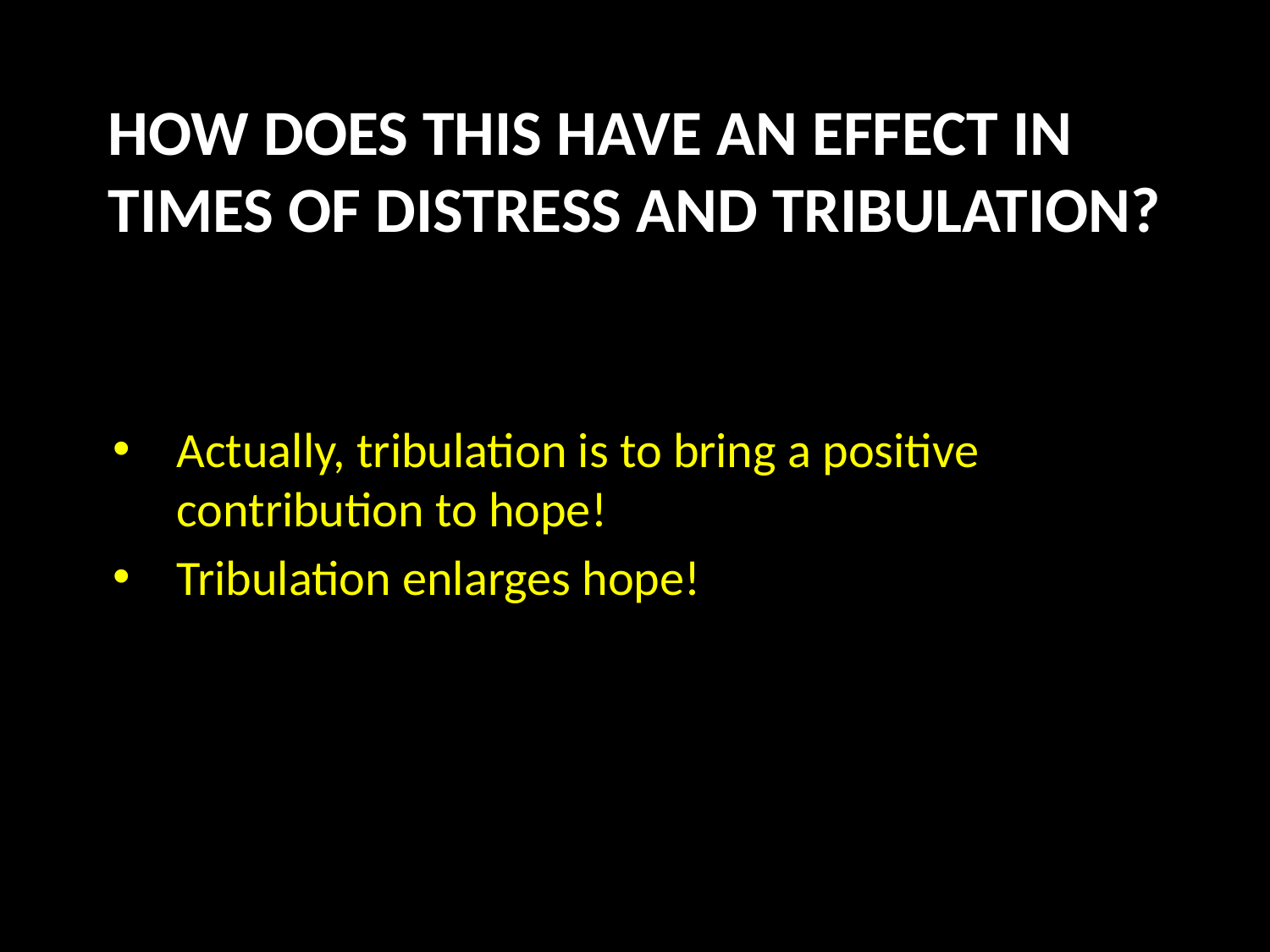

# How Does This Have An Effect In Times of Distress and Tribulation?
Actually, tribulation is to bring a positive contribution to hope!
Tribulation enlarges hope!